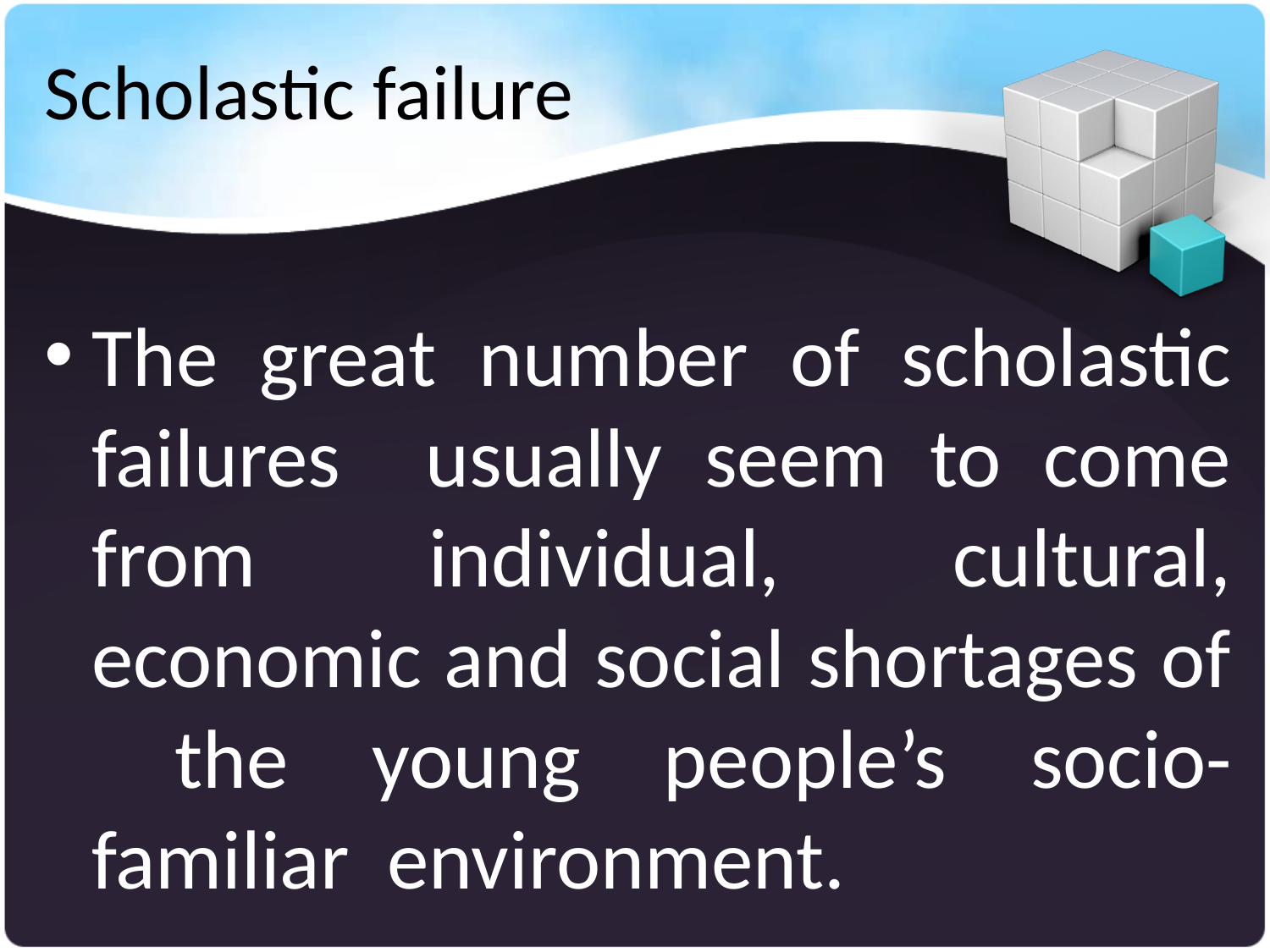

# Scholastic failure
The great number of scholastic failures  usually seem to come from individual, cultural, economic and social shortages of  the young people’s socio-familiar  environment.